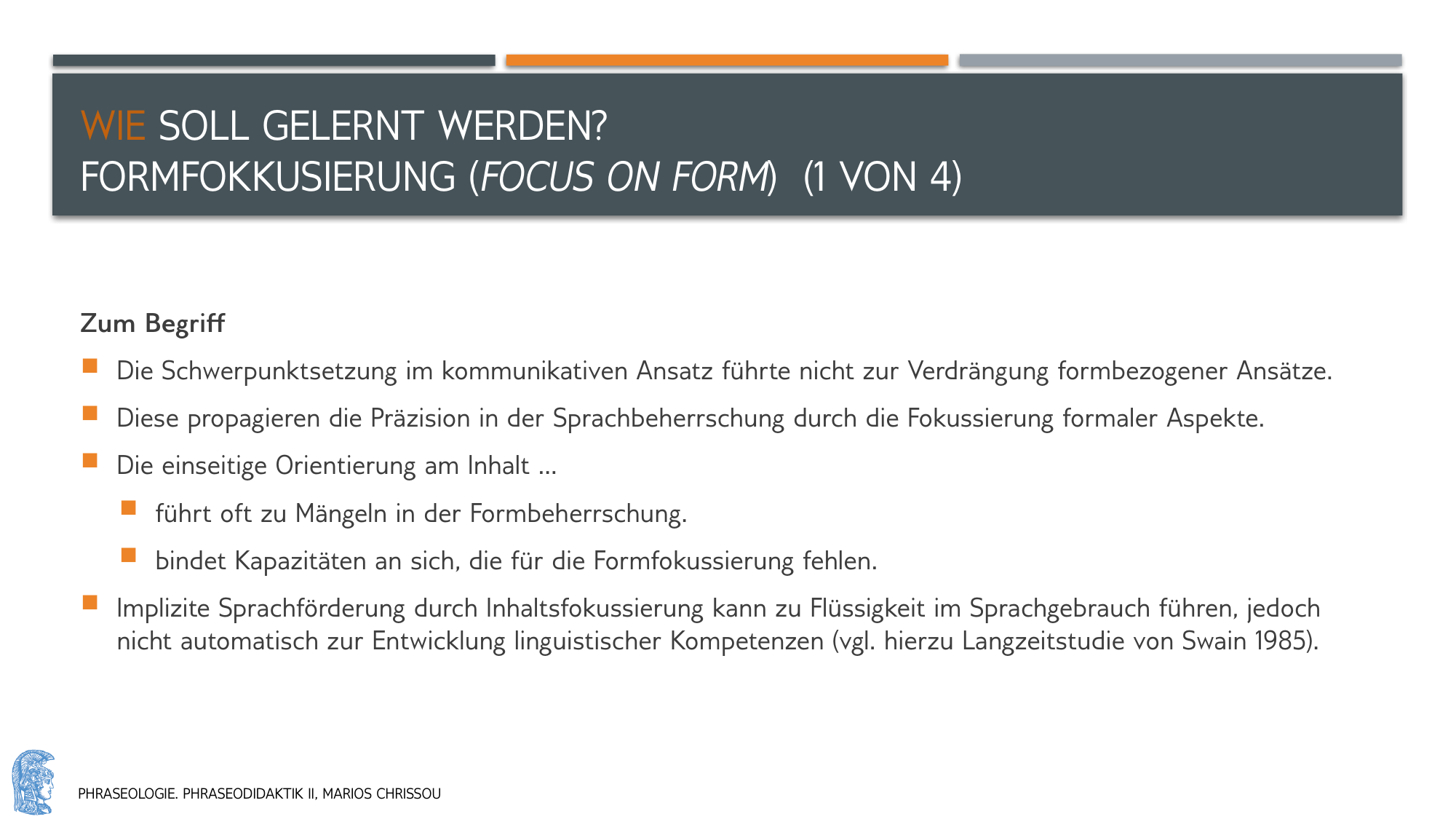

# Wie soll gelernt werden? formfokkusierung (Focus on form)  (1 von 4)
Zum Begriff
Die Schwerpunktsetzung im kommunikativen Ansatz führte nicht zur Verdrängung formbezogener Ansätze.
Diese propagieren die Präzision in der Sprachbeherrschung durch die Fokussierung formaler Aspekte.
Die einseitige Orientierung am Inhalt …
führt oft zu Mängeln in der Formbeherrschung.
bindet Kapazitäten an sich, die für die Formfokussierung fehlen.
Implizite Sprachförderung durch Inhaltsfokussierung kann zu Flüssigkeit im Sprachgebrauch führen, jedoch nicht automatisch zur Entwicklung linguistischer Kompetenzen (vgl. hierzu Langzeitstudie von Swain 1985).